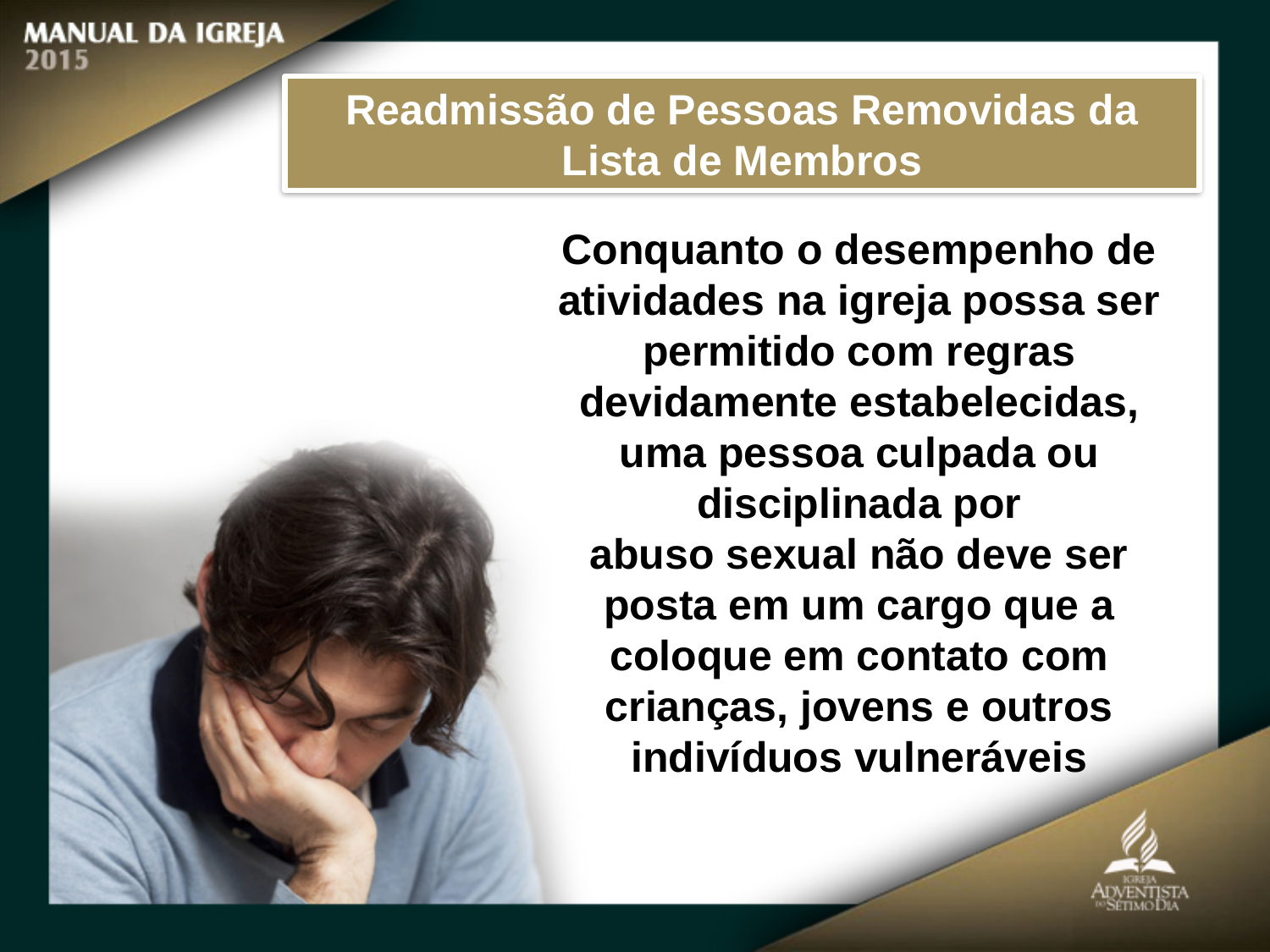

Readmissão de Pessoas Removidas da Lista de Membros
Conquanto o desempenho de atividades na igreja possa ser permitido com regras devidamente estabelecidas, uma pessoa culpada ou disciplinada por
abuso sexual não deve ser posta em um cargo que a coloque em contato com
crianças, jovens e outros indivíduos vulneráveis